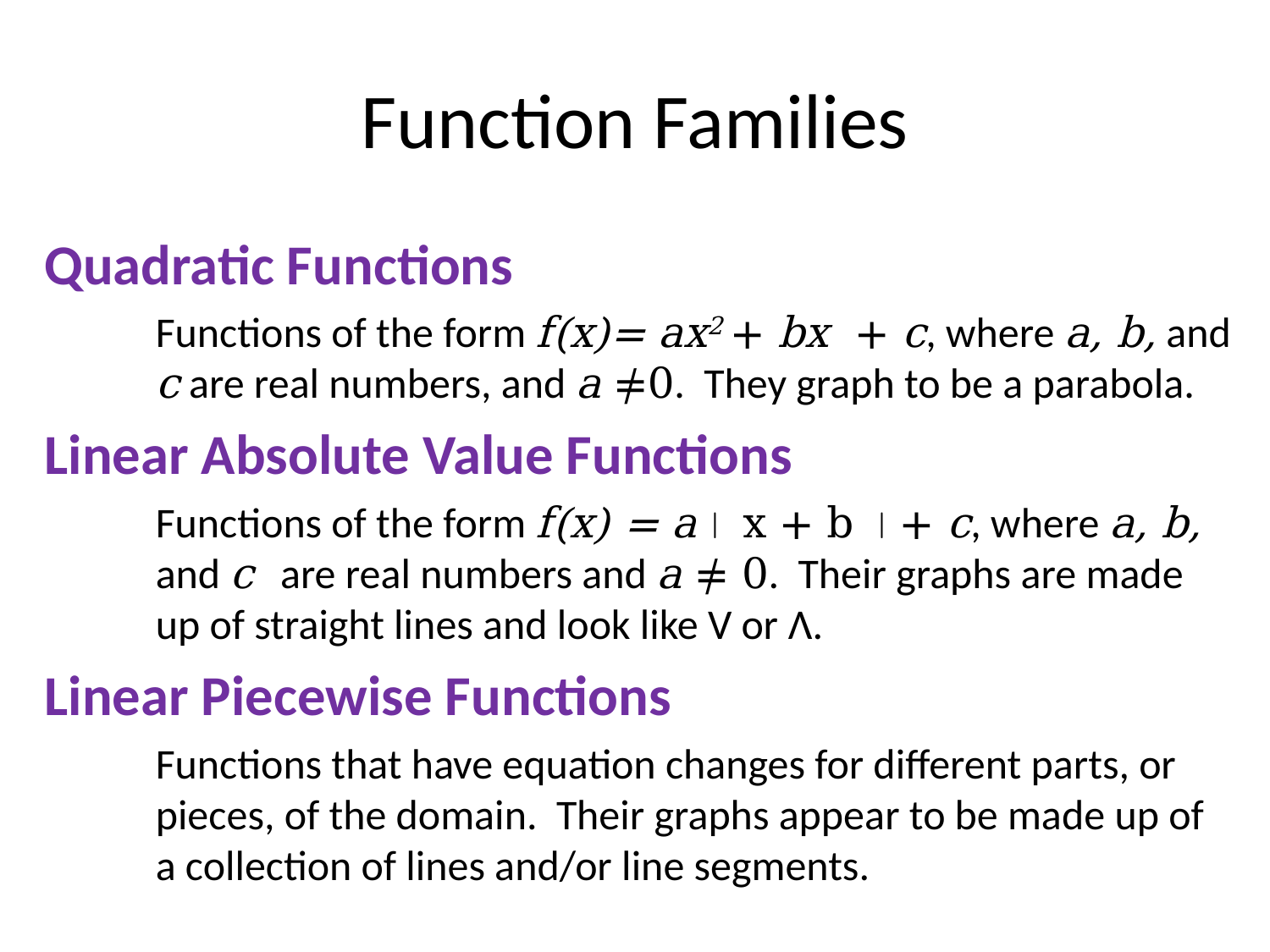

# Function Families
Quadratic Functions
Functions of the form f(x)= ax2 + bx  + c, where a, b, and c are real numbers, and a ≠0.  They graph to be a parabola.
Linear Absolute Value Functions
Functions of the form f(x) = a ⎸x + b⎹ + c, where a, b, and c  are real numbers and a ≠ 0.  Their graphs are made up of straight lines and look like V or Λ.
Linear Piecewise Functions
Functions that have equation changes for different parts, or pieces, of the domain.  Their graphs appear to be made up of
a collection of lines and/or line segments.